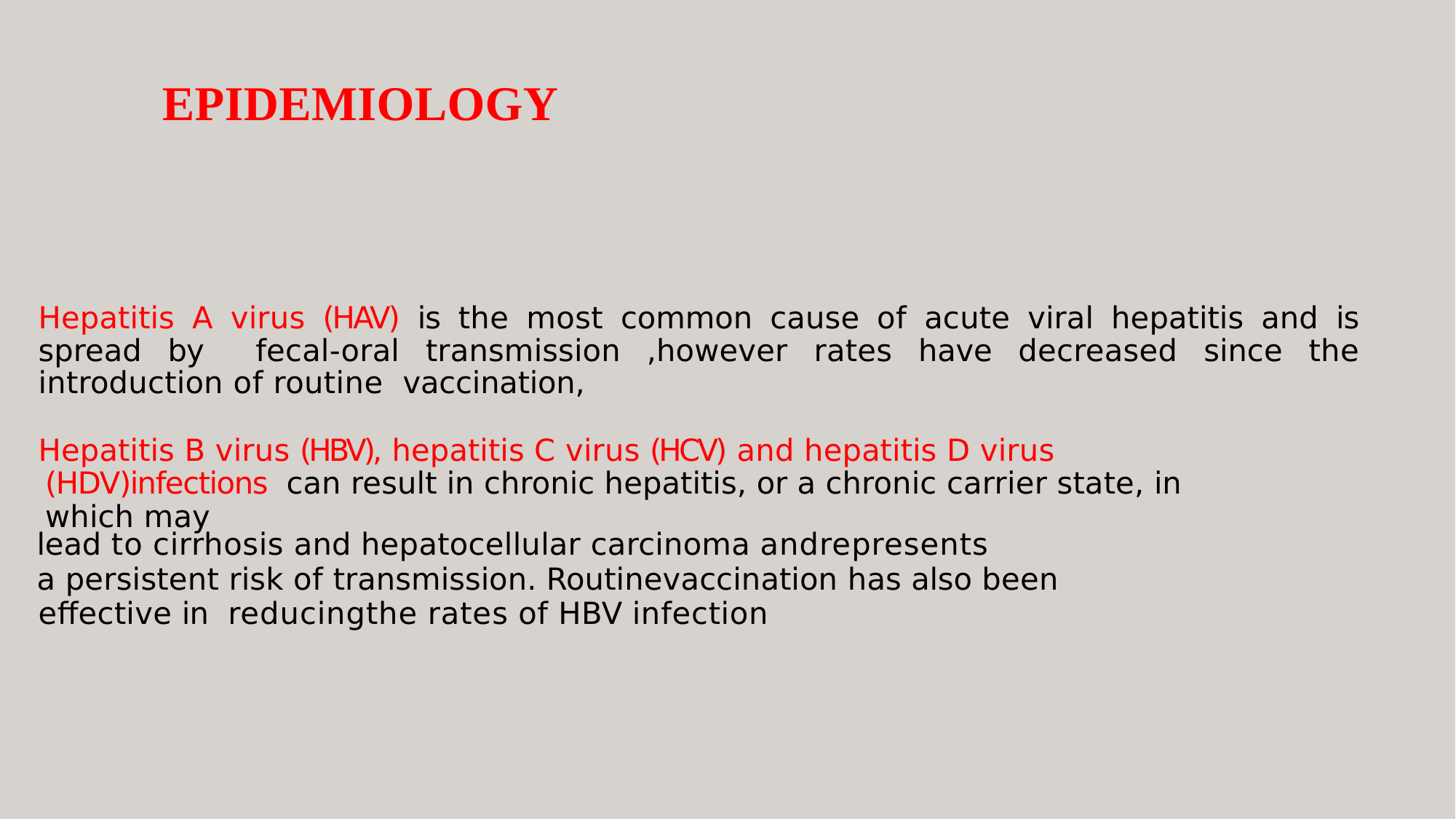

# EPIDEMIOLOGY
Hepatitis A virus (HAV) is the most common cause of acute viral hepatitis and is spread by  fecal-oral transmission ,however rates have decreased since the introduction of routine  vaccination,

Hepatitis B virus (HBV), hepatitis C virus (HCV) and hepatitis D virus (HDV)infections  can result in chronic hepatitis, or a chronic carrier state, in which may
lead to cirrhosis and hepatocellular carcinoma andrepresents
a persistent risk of transmission. Routinevaccination has also been effective in  reducingthe rates of HBV infection